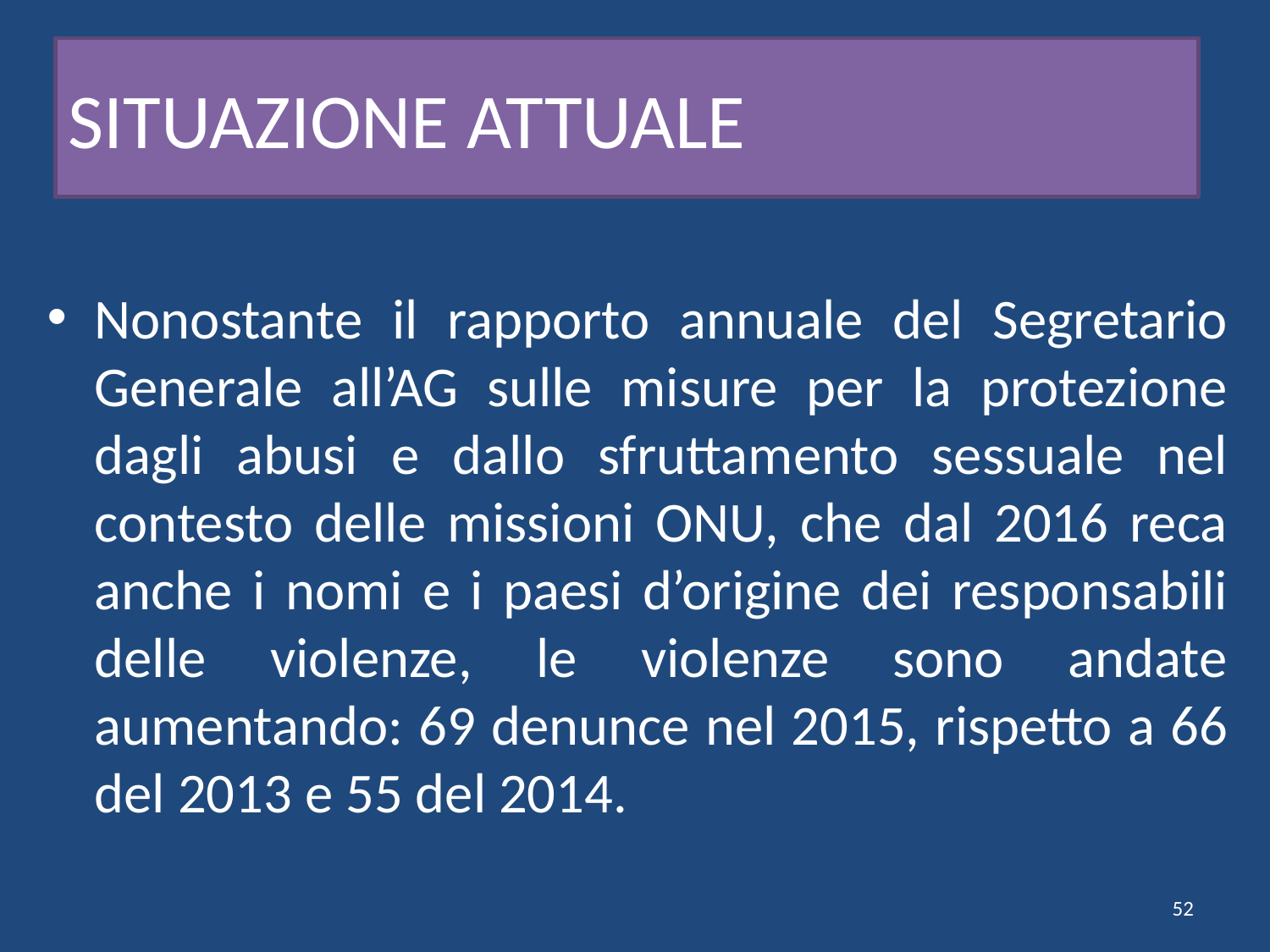

# SITUAZIONE ATTUALE

Nonostante il rapporto annuale del Segretario Generale all’AG sulle misure per la protezione dagli abusi e dallo sfruttamento sessuale nel contesto delle missioni ONU, che dal 2016 reca anche i nomi e i paesi d’origine dei responsabili delle violenze, le violenze sono andate aumentando: 69 denunce nel 2015, rispetto a 66 del 2013 e 55 del 2014.
52